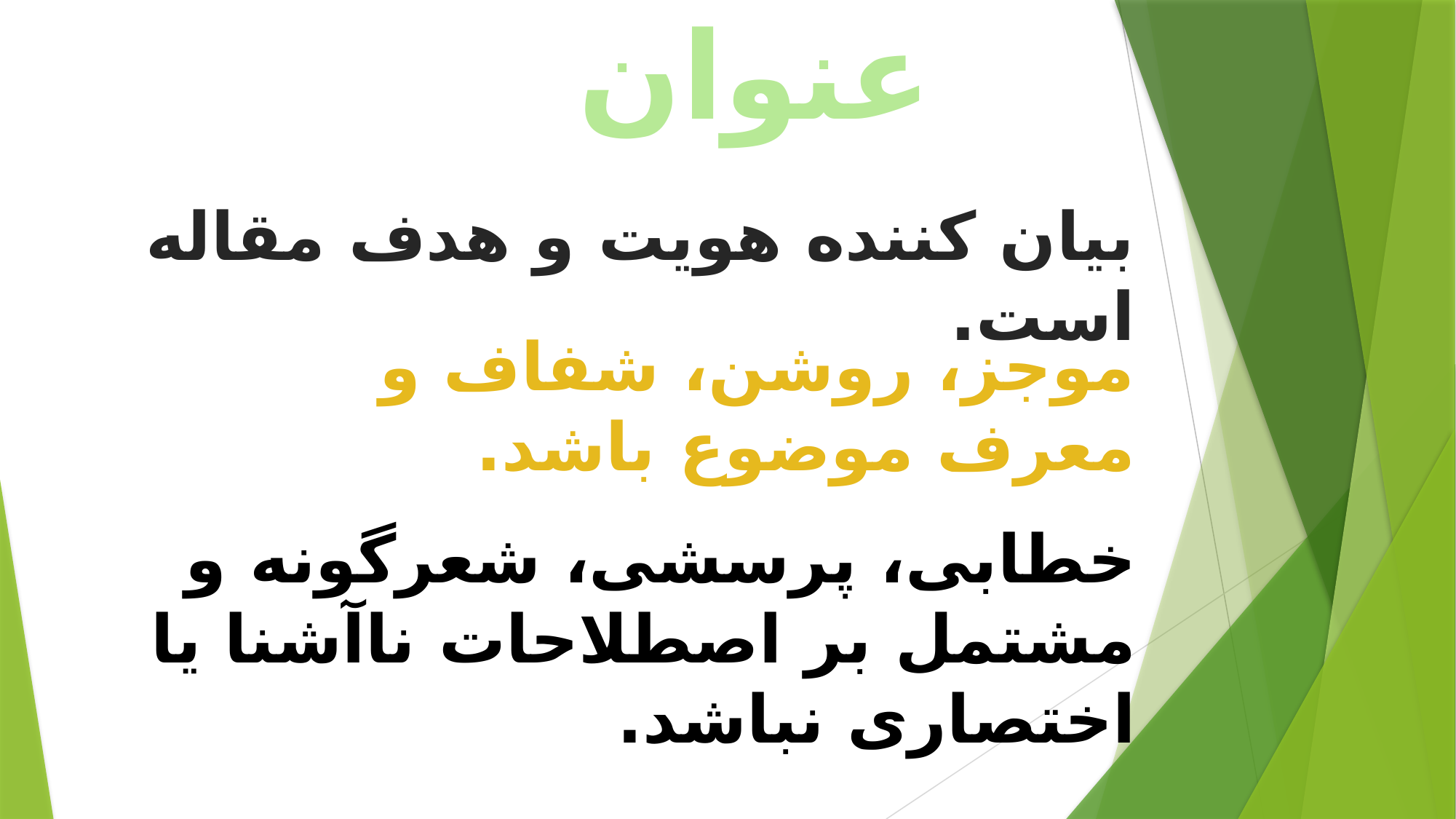

عنوان
بیان کننده هویت و هدف مقاله است.
موجز، روشن، شفاف و معرف موضوع باشد.
خطابی، پرسشی، شعرگونه و مشتمل بر اصطلاحات نا‌آشنا یا اختصاری نباشد.